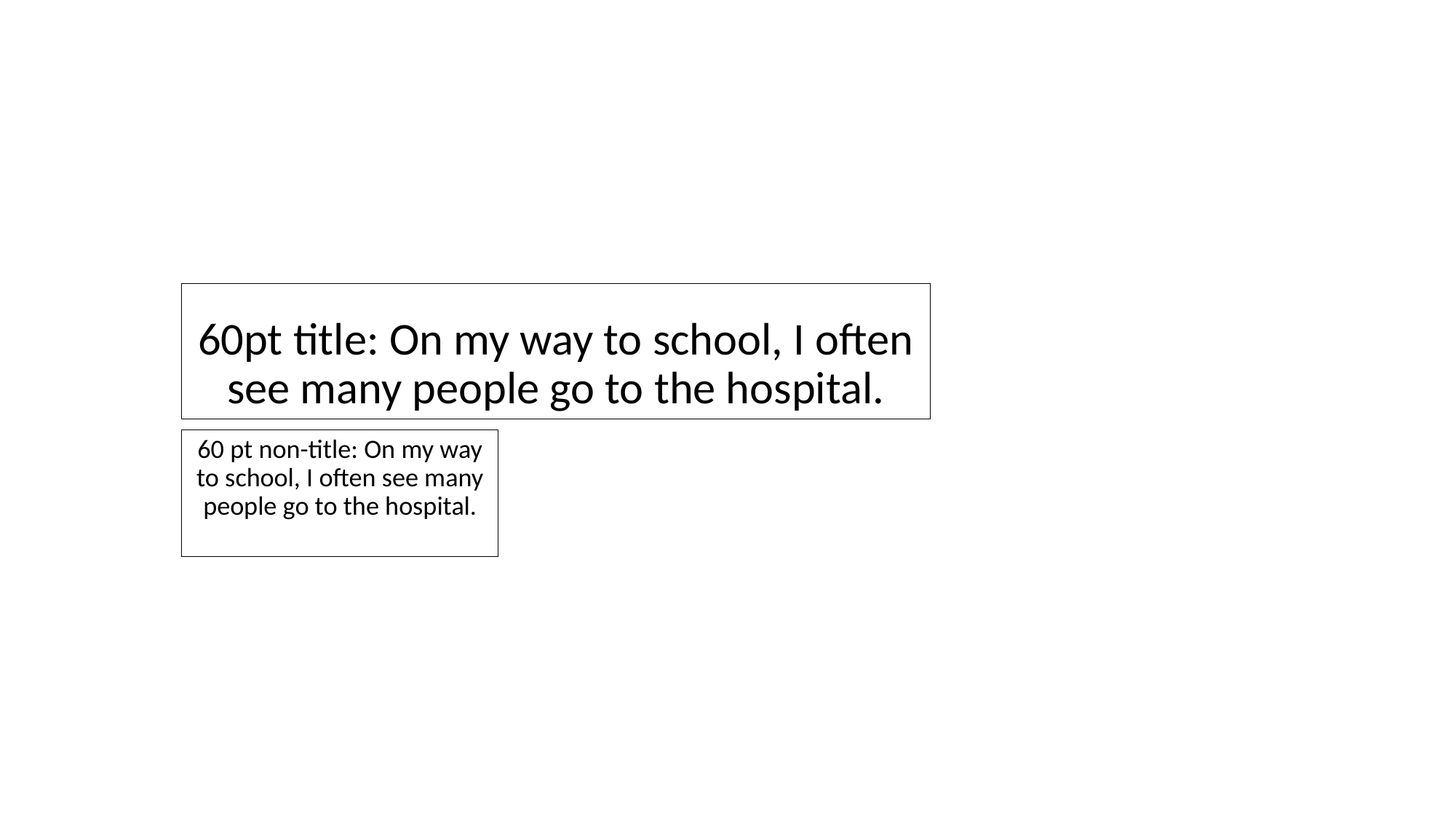

# 60pt title: On my way to school, I often see many people go to the hospital.
60 pt non-title: On my way to school, I often see many people go to the hospital.